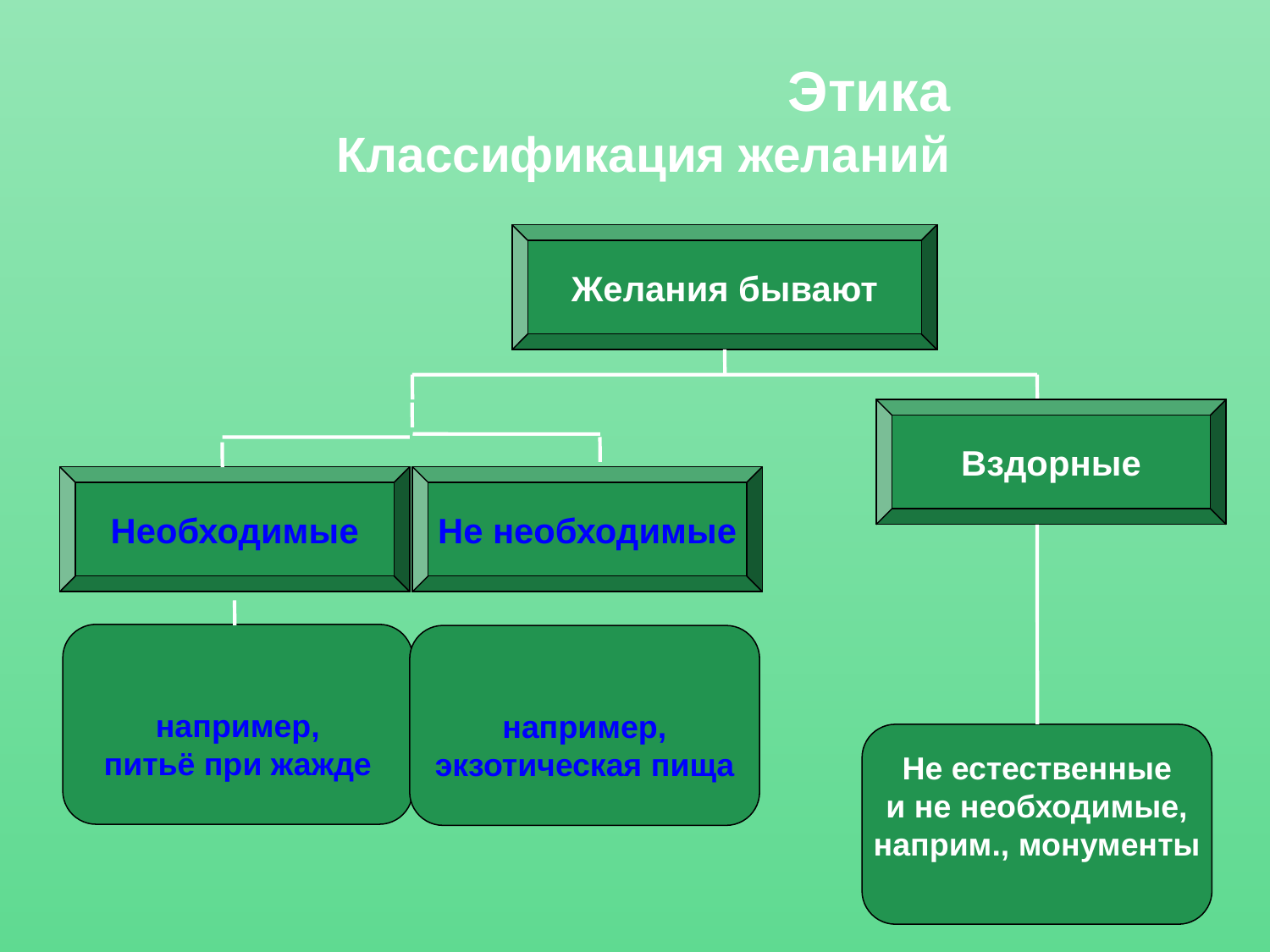

# Этика Классификация желаний
Желания бывают

Вздорные

Необходимые
Не необходимые
например,
питьё при жажде
например,
экзотическая пища
Не естественные
и не необходимые,
наприм., монументы